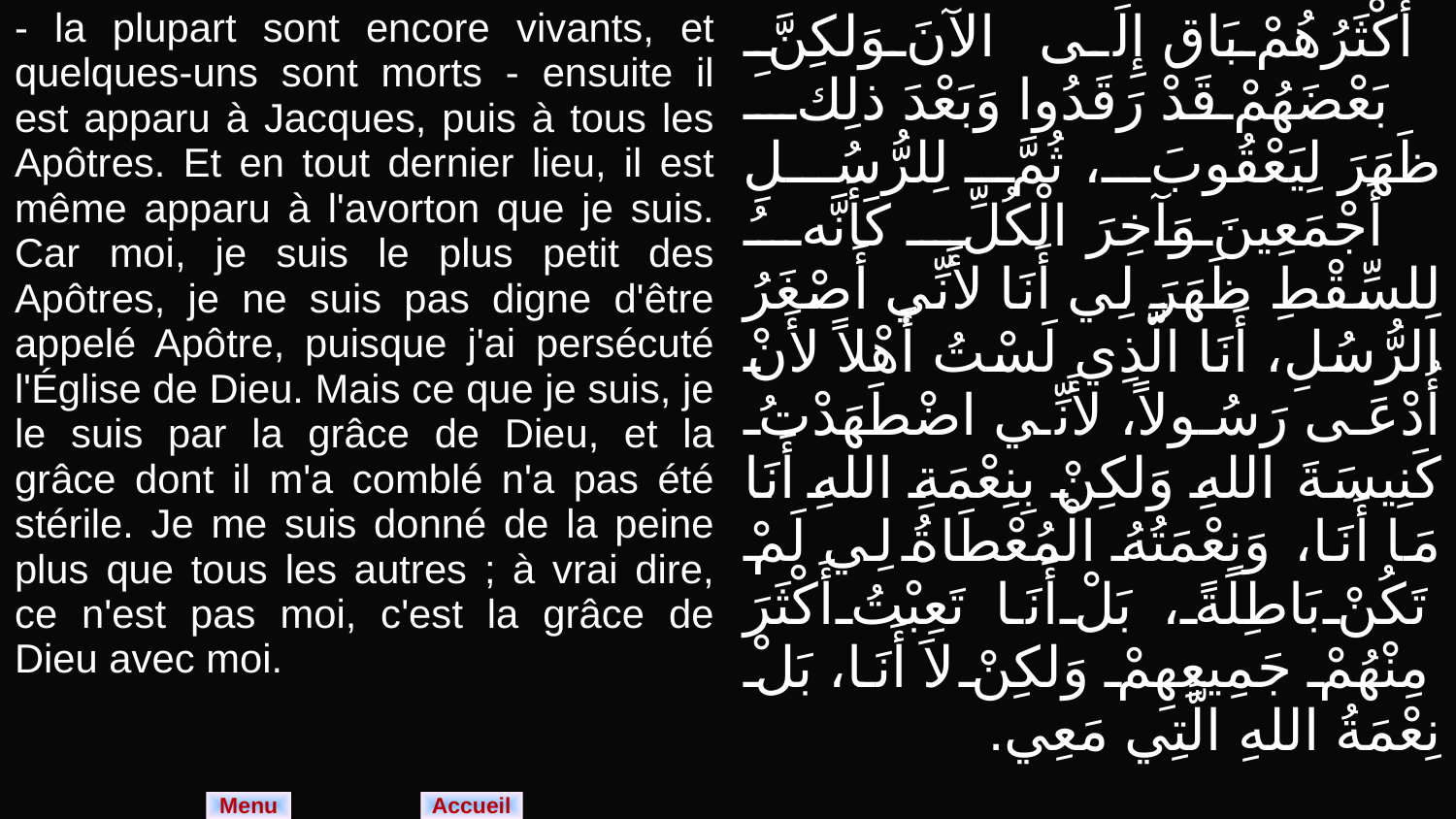

| - la plupart sont encore vivants, et quelques-uns sont morts - ensuite il est apparu à Jacques, puis à tous les Apôtres. Et en tout dernier lieu, il est même apparu à l'avorton que je suis. Car moi, je suis le plus petit des Apôtres, je ne suis pas digne d'être appelé Apôtre, puisque j'ai persécuté l'Église de Dieu. Mais ce que je suis, je le suis par la grâce de Dieu, et la grâce dont il m'a comblé n'a pas été stérile. Je me suis donné de la peine plus que tous les autres ; à vrai dire, ce n'est pas moi, c'est la grâce de Dieu avec moi. | أَكْثَرُهُمْ بَاق إِلَى الآنَ وَلكِنَّ بَعْضَهُمْ قَدْ رَقَدُوا وَبَعْدَ ذلِكَ ظَهَرَ لِيَعْقُوبَ، ثُمَّ لِلرُّسُلِ أَجْمَعِينَ وَآخِرَ الْكُلِّ كَأَنَّهُ لِلسِّقْطِ ظَهَرَ لِي أَنَا لأَنِّي أَصْغَرُ الرُّسُلِ، أَنَا الَّذِي لَسْتُ أَهْلاً لأَنْ أُدْعَى رَسُولاً، لأَنِّي اضْطَهَدْتُ كَنِيسَةَ اللهِ وَلكِنْ بِنِعْمَةِ اللهِ أَنَا مَا أَنَا، وَنِعْمَتُهُ الْمُعْطَاةُ لِي لَمْ تَكُنْ بَاطِلَةً، بَلْ أَنَا تَعِبْتُ أَكْثَرَ مِنْهُمْ جَمِيعِهِمْ وَلكِنْ لاَ أَنَا، بَلْ نِعْمَةُ اللهِ الَّتِي مَعِي. |
| --- | --- |
Menu